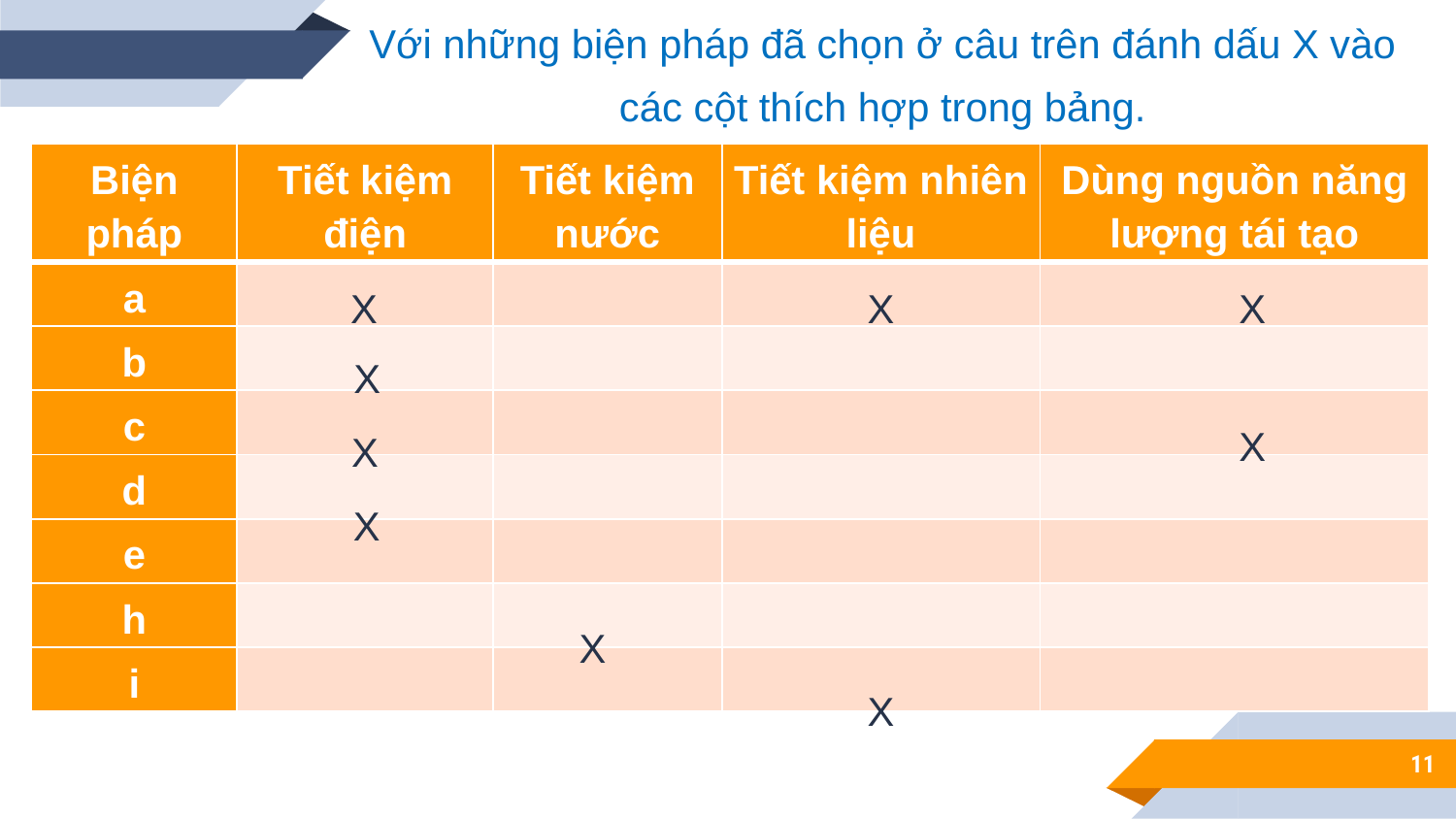

Với những biện pháp đã chọn ở câu trên đánh dấu X vào các cột thích hợp trong bảng.
| Biện pháp | Tiết kiệm điện | Tiết kiệm nước | Tiết kiệm nhiên liệu | Dùng nguồn năng lượng tái tạo |
| --- | --- | --- | --- | --- |
| a |  |  |  |  |
| b |  |  |  |  |
| c |  |  |  |  |
| d |  |  |  |  |
| e |  |  |  |  |
| h |  |  |  |  |
| i |  |  |  |  |
X
X
X
X
X
X
X
X
X
11